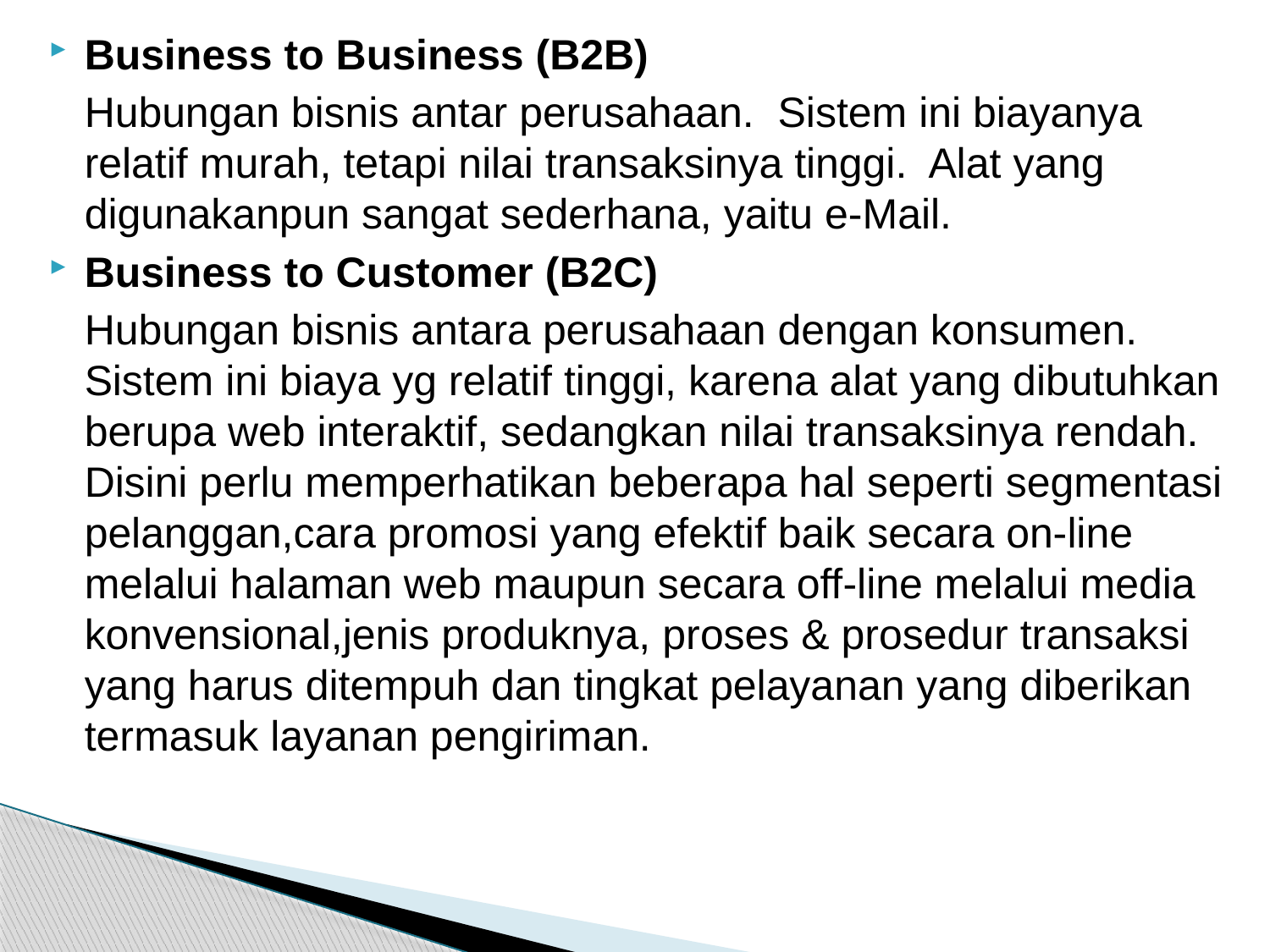

Business to Business (B2B)
	Hubungan bisnis antar perusahaan.  Sistem ini biayanya relatif murah, tetapi nilai transaksinya tinggi.  Alat yang digunakanpun sangat sederhana, yaitu e-Mail.
Business to Customer (B2C)
	Hubungan bisnis antara perusahaan dengan konsumen.  Sistem ini biaya yg relatif tinggi, karena alat yang dibutuhkan berupa web interaktif, sedangkan nilai transaksinya rendah. Disini perlu memperhatikan beberapa hal seperti segmentasi pelanggan,cara promosi yang efektif baik secara on-line melalui halaman web maupun secara off-line melalui media konvensional,jenis produknya, proses & prosedur transaksi yang harus ditempuh dan tingkat pelayanan yang diberikan termasuk layanan pengiriman.